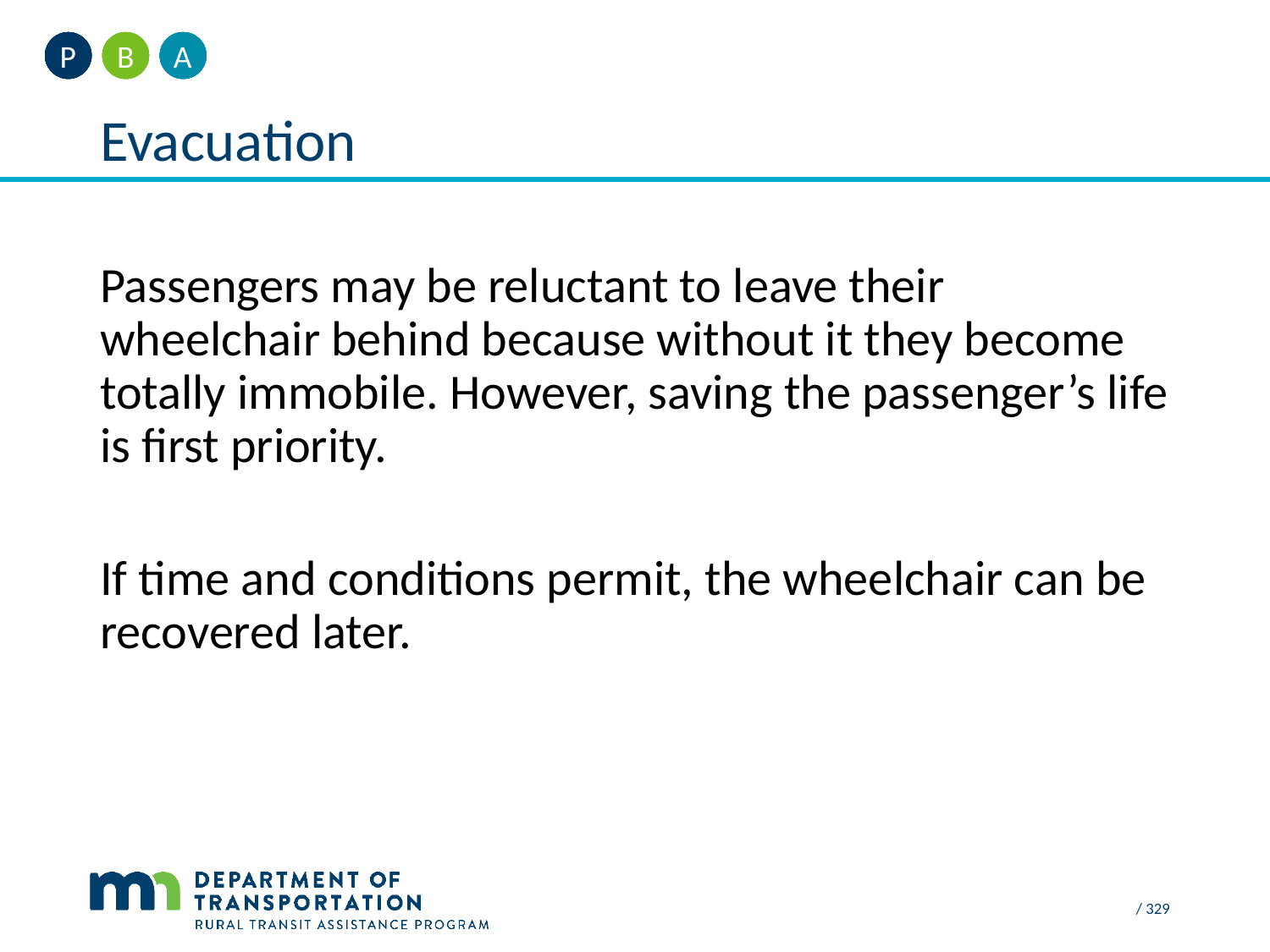

A
B
P

# Evacuation
Passengers may be reluctant to leave their wheelchair behind because without it they become totally immobile. However, saving the passenger’s life is first priority.

If time and conditions permit, the wheelchair can be recovered later.

 / 329